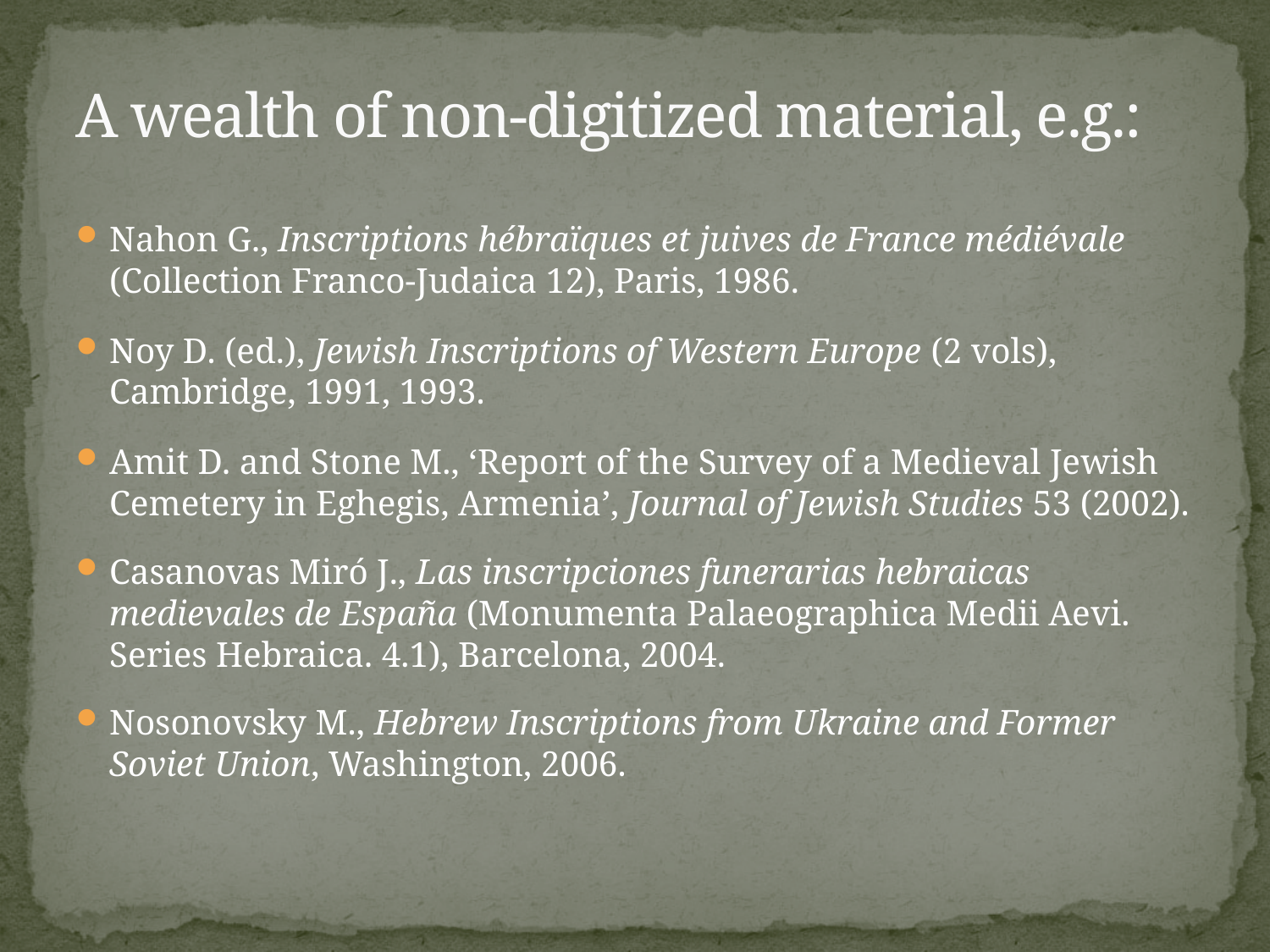

# A wealth of non-digitized material, e.g.:
Nahon G., Inscriptions hébraïques et juives de France médiévale (Collection Franco-Judaica 12), Paris, 1986.

Noy D. (ed.), Jewish Inscriptions of Western Europe (2 vols), Cambridge, 1991, 1993.

Amit D. and Stone M., ‘Report of the Survey of a Medieval Jewish Cemetery in Eghegis, Armenia’, Journal of Jewish Studies 53 (2002).

Casanovas Miró J., Las inscripciones funerarias hebraicas medievales de España (Monumenta Palaeographica Medii Aevi. Series Hebraica. 4.1), Barcelona, 2004.

Nosonovsky M., Hebrew Inscriptions from Ukraine and Former Soviet Union, Washington, 2006.